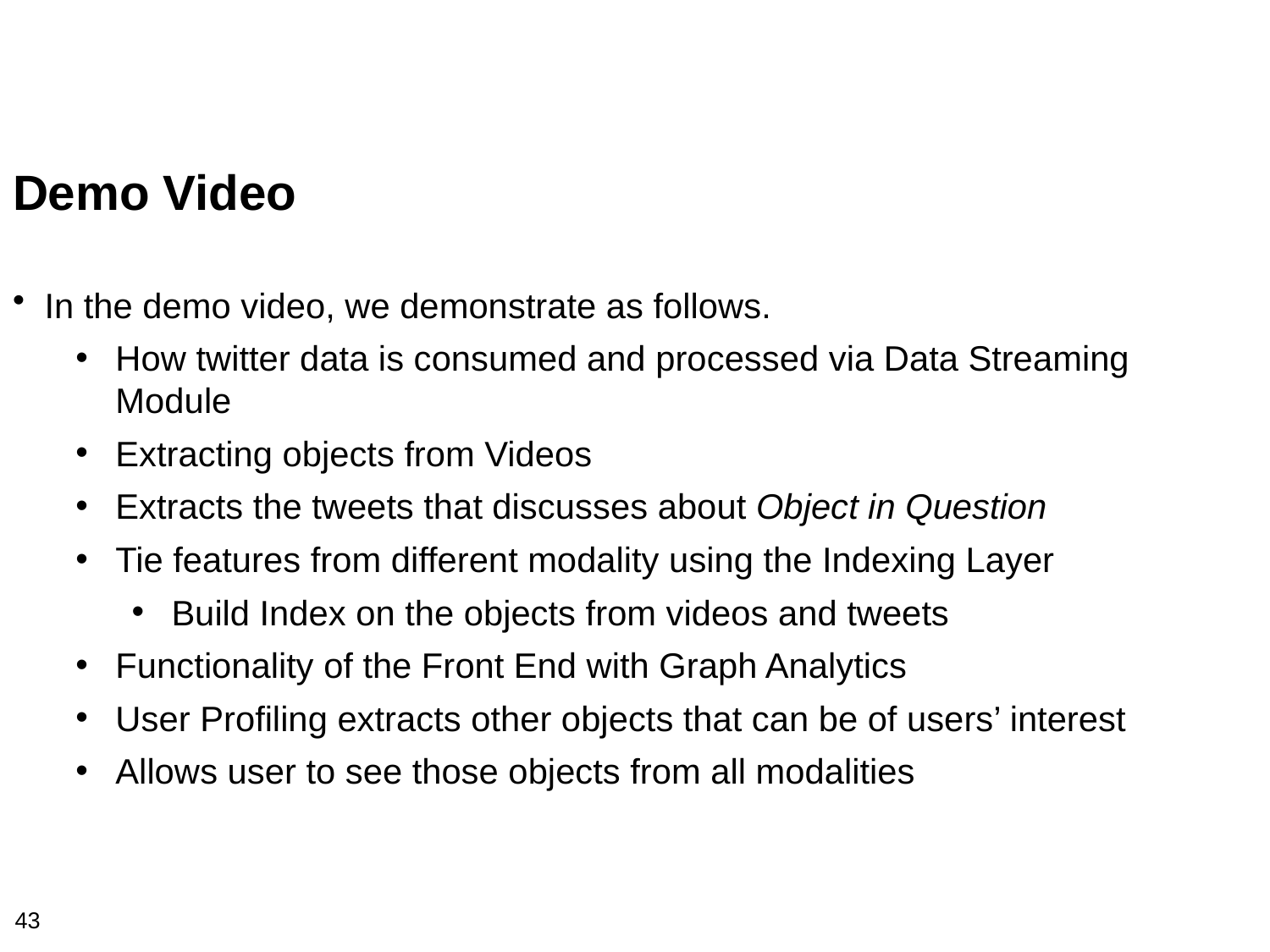

Demo Video
In the demo video, we demonstrate as follows.
How twitter data is consumed and processed via Data Streaming Module
Extracting objects from Videos
Extracts the tweets that discusses about Object in Question
Tie features from different modality using the Indexing Layer
Build Index on the objects from videos and tweets
Functionality of the Front End with Graph Analytics
User Profiling extracts other objects that can be of users’ interest
Allows user to see those objects from all modalities

43